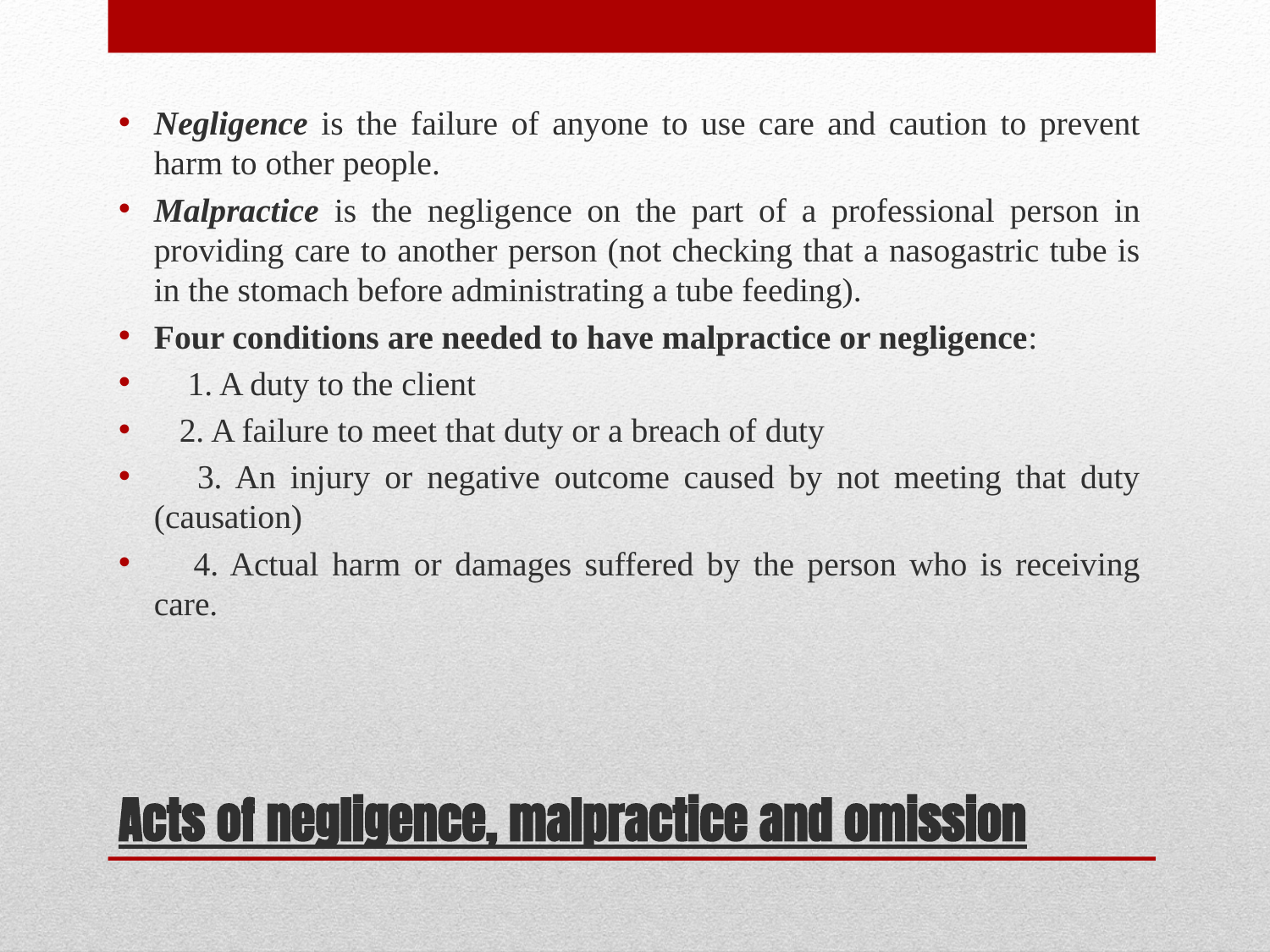

Negligence is the failure of anyone to use care and caution to prevent harm to other people.
Malpractice is the negligence on the part of a professional person in providing care to another person (not checking that a nasogastric tube is in the stomach before administrating a tube feeding).
Four conditions are needed to have malpractice or negligence:
    1. A duty to the client
   2. A failure to meet that duty or a breach of duty
   3. An injury or negative outcome caused by not meeting that duty (causation)
   4. Actual harm or damages suffered by the person who is receiving care.

# Acts of negligence, malpractice and omission